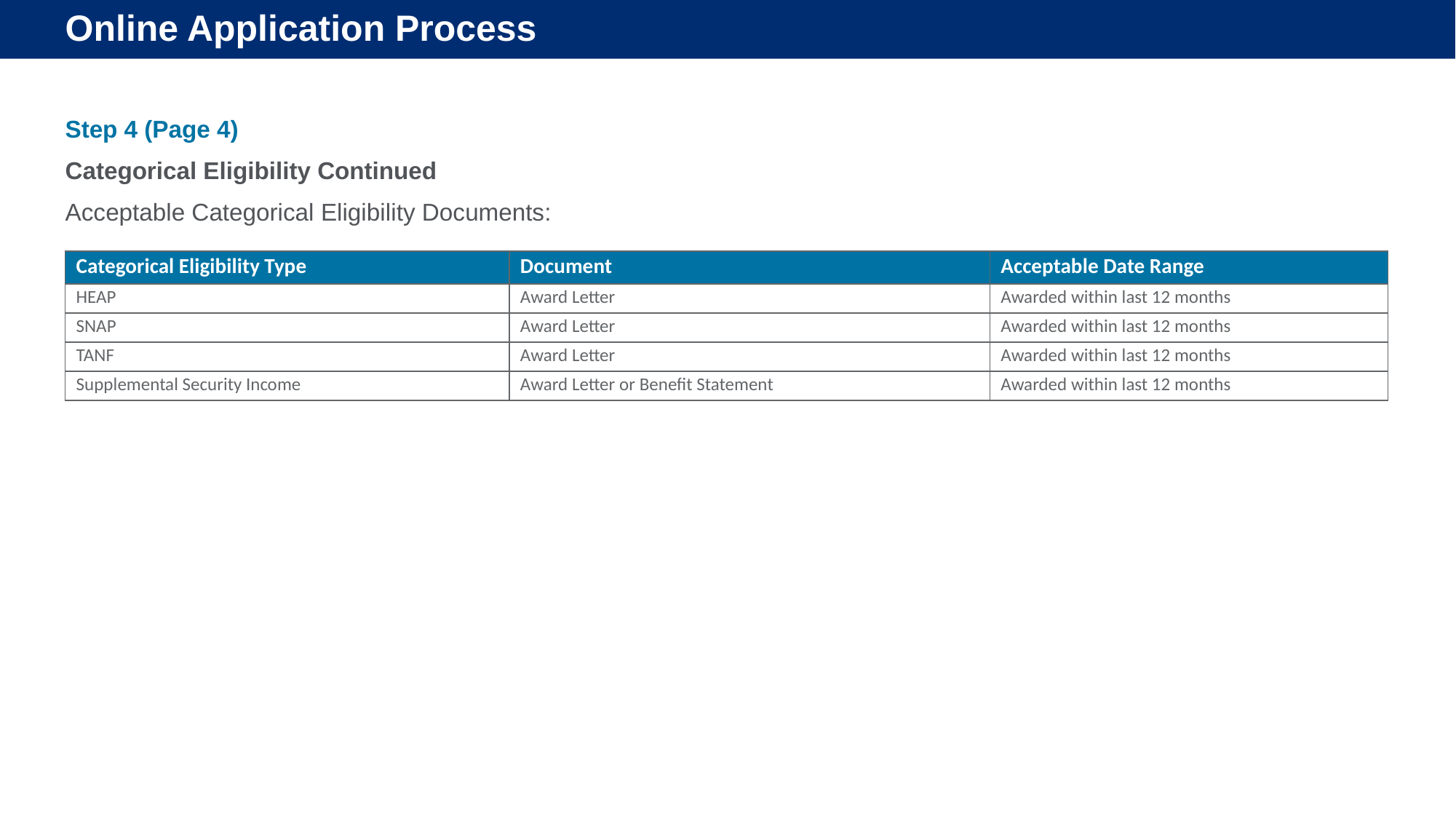

Online Application Process
Step 4 (Page 4)
Categorical Eligibility Continued
Acceptable Categorical Eligibility Documents:
| Categorical Eligibility Type | Document | Acceptable Date Range |
| --- | --- | --- |
| HEAP | Award Letter | Awarded within last 12 months |
| SNAP | Award Letter | Awarded within last 12 months |
| TANF | Award Letter | Awarded within last 12 months |
| Supplemental Security Income | Award Letter or Benefit Statement | Awarded within last 12 months |